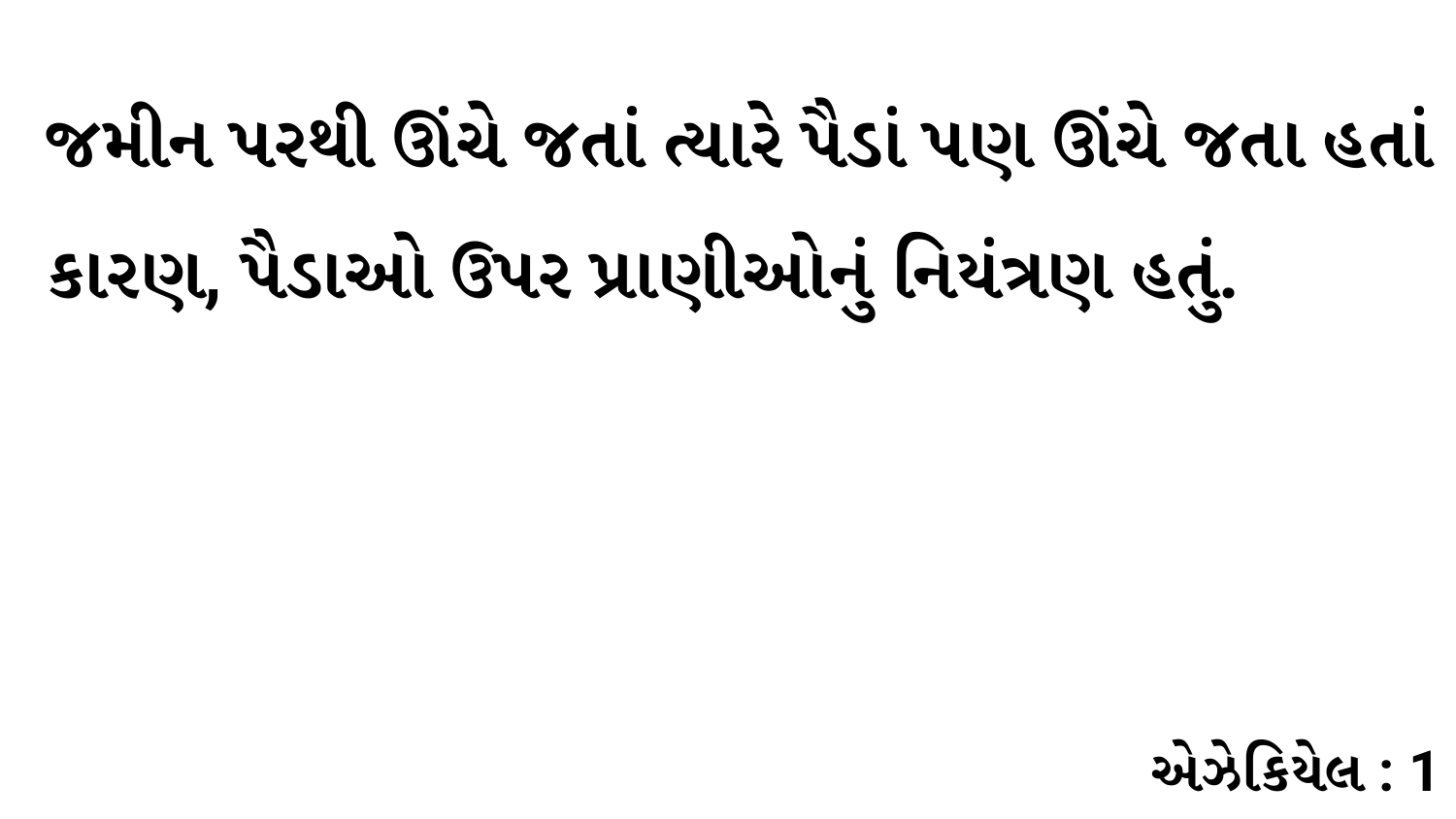

જમીન પરથી ઊંચે જતાં ત્યારે પૈડાં પણ ઊંચે જતા હતાં કારણ, પૈડાઓ ઉપર પ્રાણીઓનું નિયંત્રણ હતું.
એઝેકિયેલ : 1